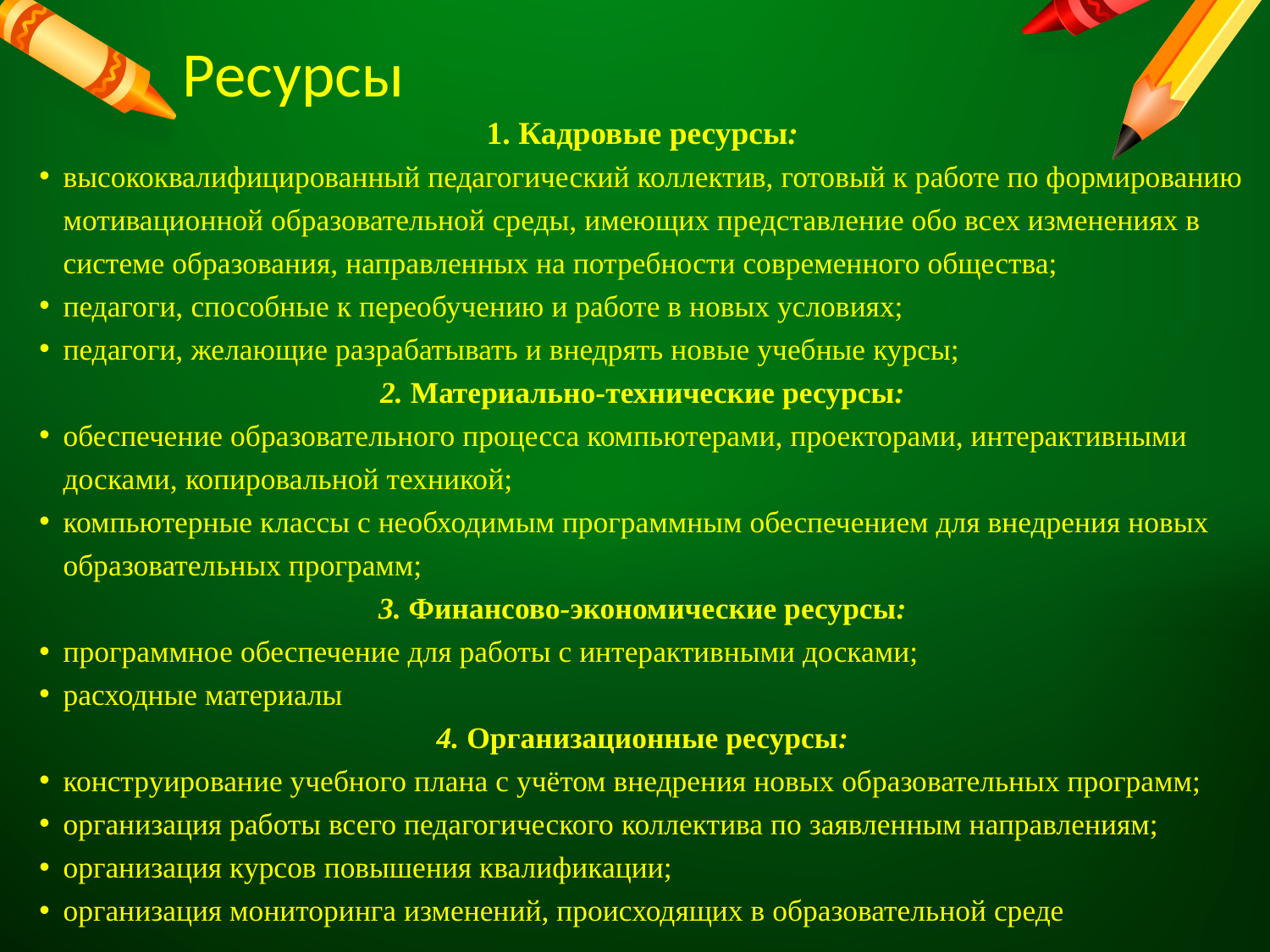

# Ресурсы
1. Кадровые ресурсы:
высококвалифицированный педагогический коллектив, готовый к работе по формированию мотивационной образовательной среды, имеющих представление обо всех изменениях в системе образования, направленных на потребности современного общества;
педагоги, способные к переобучению и работе в новых условиях;
педагоги, желающие разрабатывать и внедрять новые учебные курсы;
2. Материально-технические ресурсы:
обеспечение образовательного процесса компьютерами, проекторами, интерактивными досками, копировальной техникой;
компьютерные классы с необходимым программным обеспечением для внедрения новых образовательных программ;
3. Финансово-экономические ресурсы:
программное обеспечение для работы с интерактивными досками;
расходные материалы
4. Организационные ресурсы:
конструирование учебного плана с учётом внедрения новых образовательных программ;
организация работы всего педагогического коллектива по заявленным направлениям;
организация курсов повышения квалификации;
организация мониторинга изменений, происходящих в образовательной среде